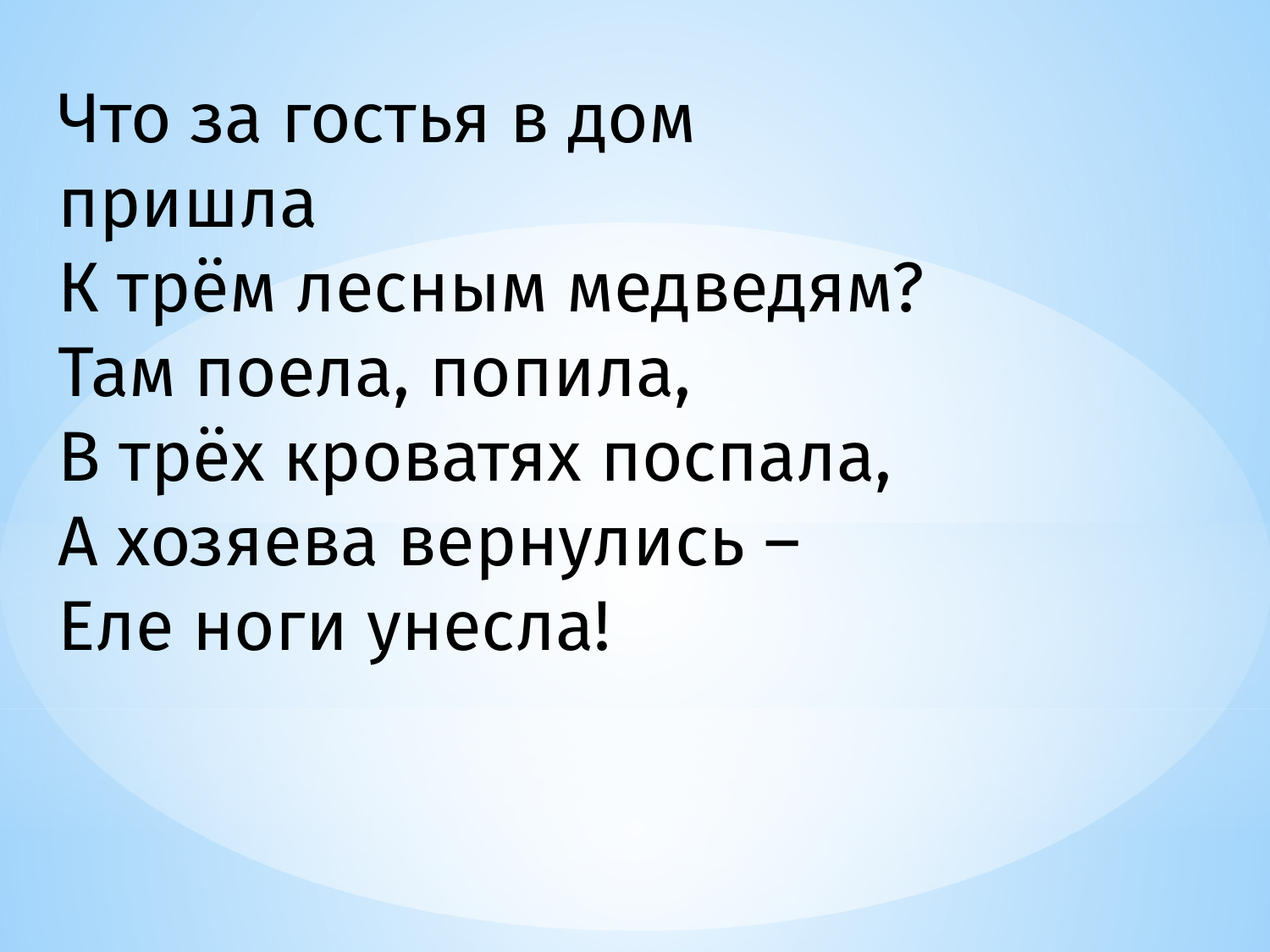

# Что за гостья в дом пришла К трём лесным медведям? Там поела, попила, В трёх кроватях поспала, А хозяева вернулись – Еле ноги унесла!